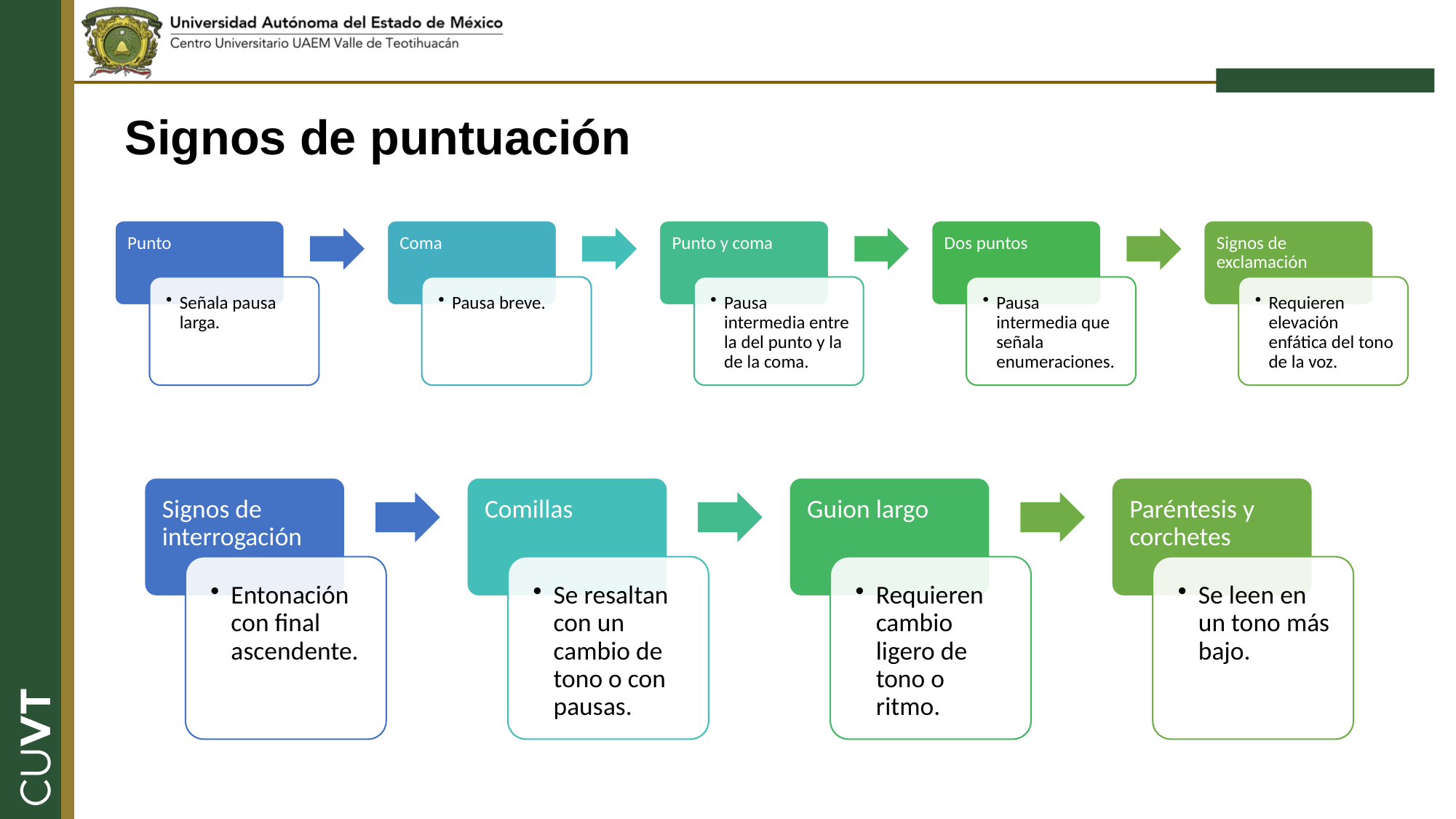

Signos de puntuación
Punto
Señala pausa larga.

Coma
Pausa breve.

Punto y coma
Pausa intermedia entre la del punto y la de la coma.

Dos puntos
Pausa intermedia que señala enumeraciones.

Signos de exclamación
Requieren elevación enfática del tono de la voz.
Signos de interrogación
Entonación con final ascendente.

Comillas
Se resaltan con un cambio de tono o con pausas.

Guion largo
Requieren cambio ligero de tono o ritmo.

Paréntesis y corchetes
Se leen en un tono más bajo.